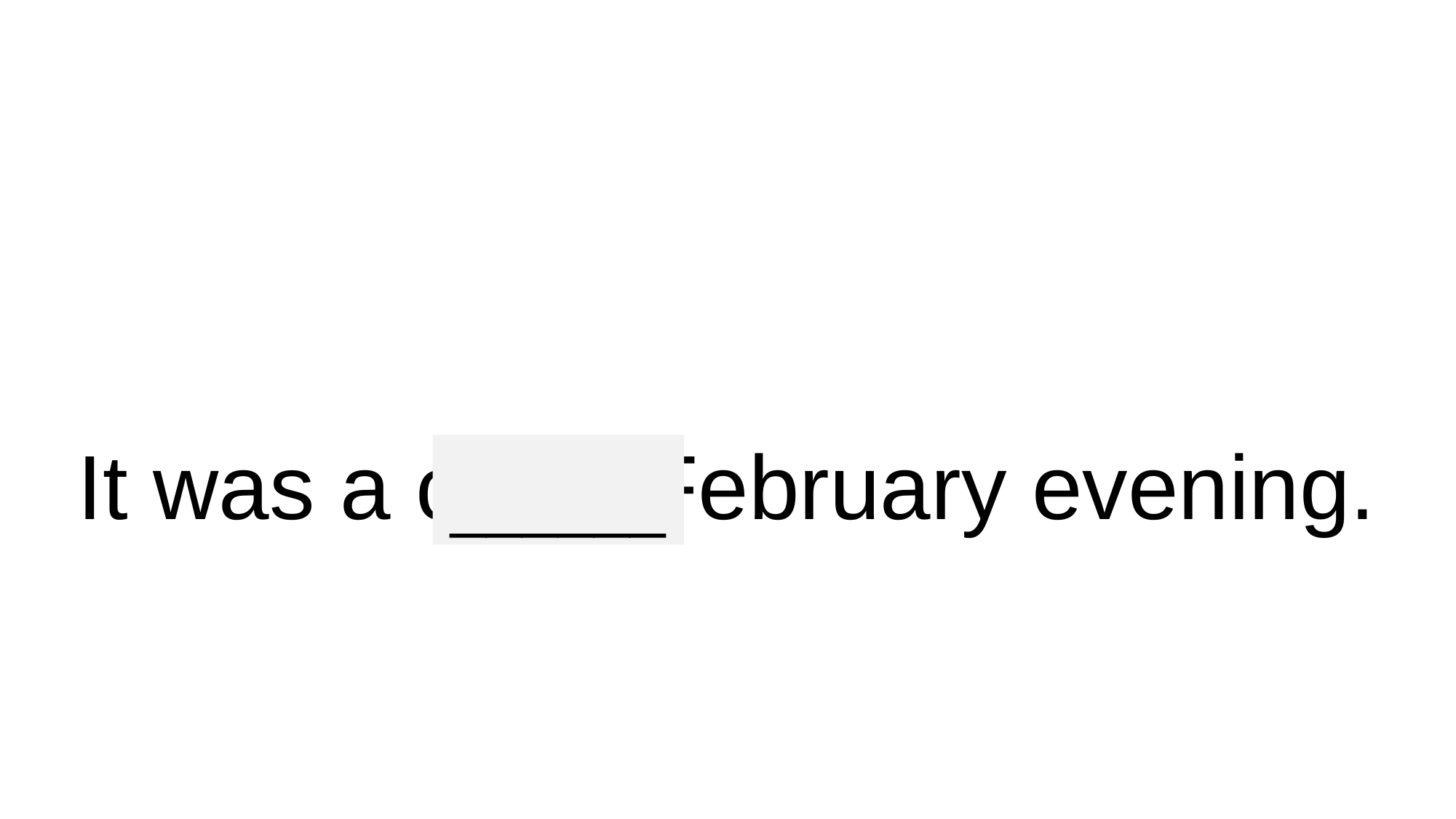

# It was a chilly February evening.
______